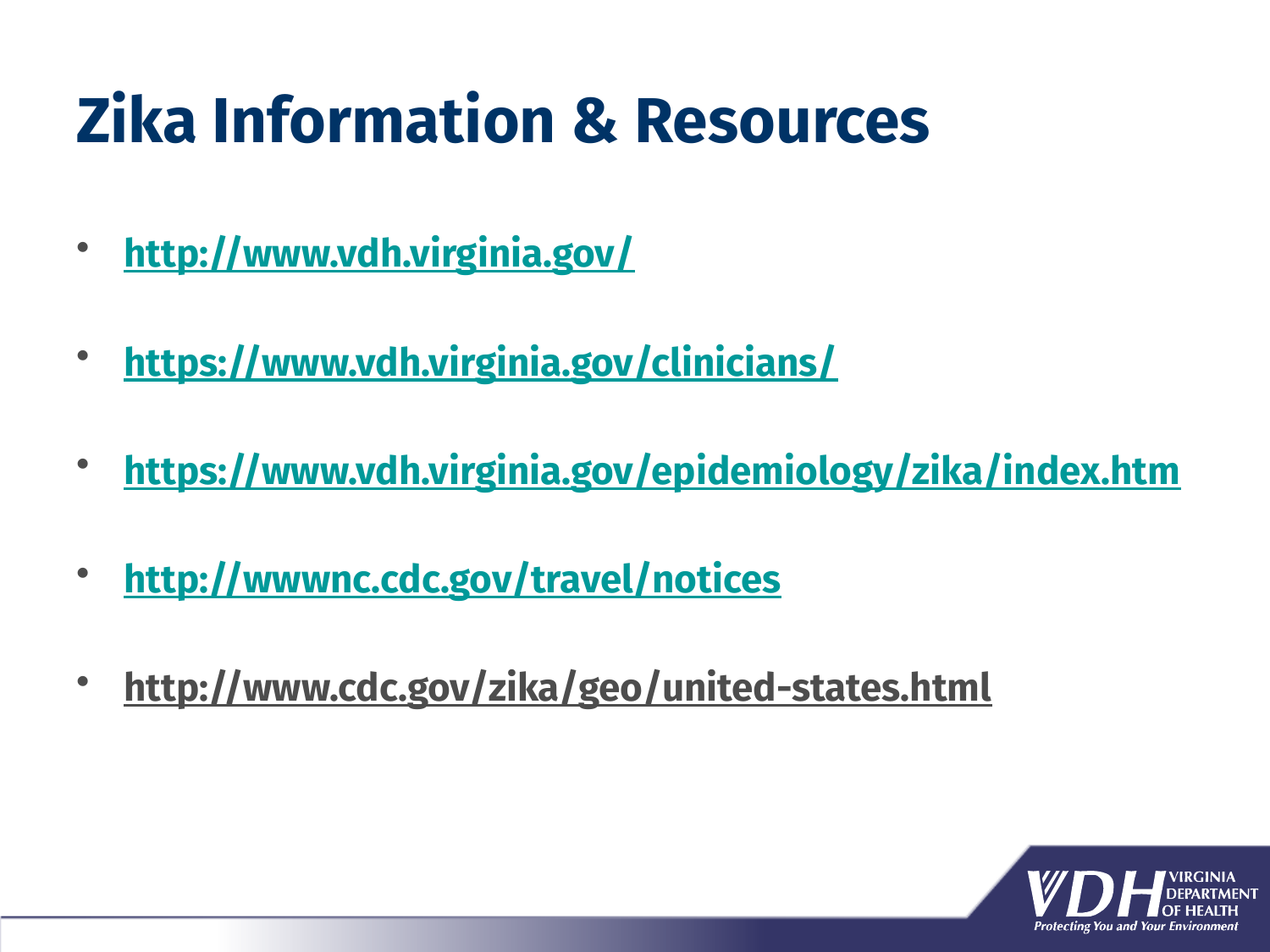

# Zika Information & Resources
http://www.vdh.virginia.gov/

https://www.vdh.virginia.gov/clinicians/

https://www.vdh.virginia.gov/epidemiology/zika/index.htm

http://wwwnc.cdc.gov/travel/notices

http://www.cdc.gov/zika/geo/united-states.html